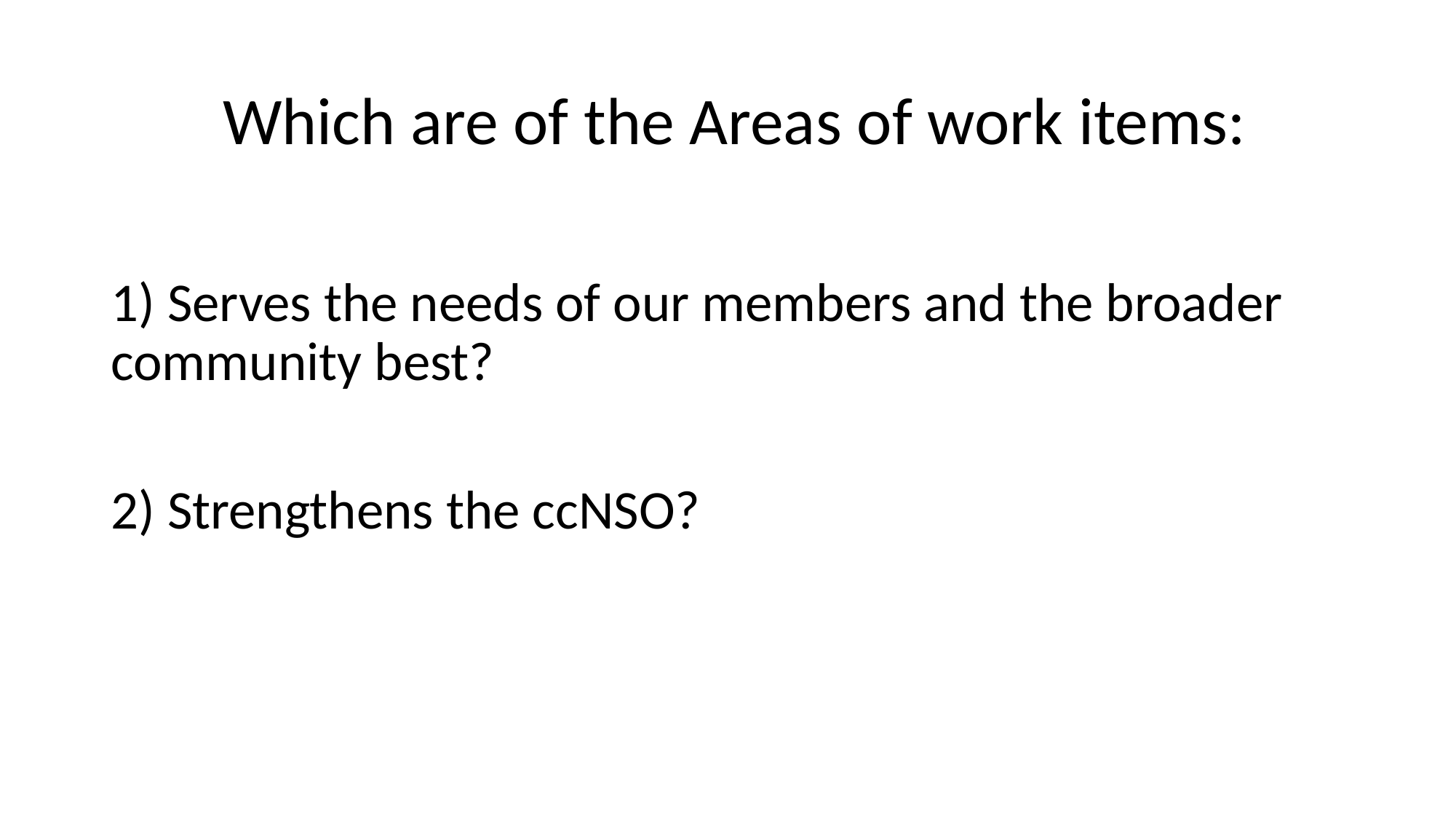

# Which are of the Areas of work items:
1) Serves the needs of our members and the broader community best?

2) Strengthens the ccNSO?